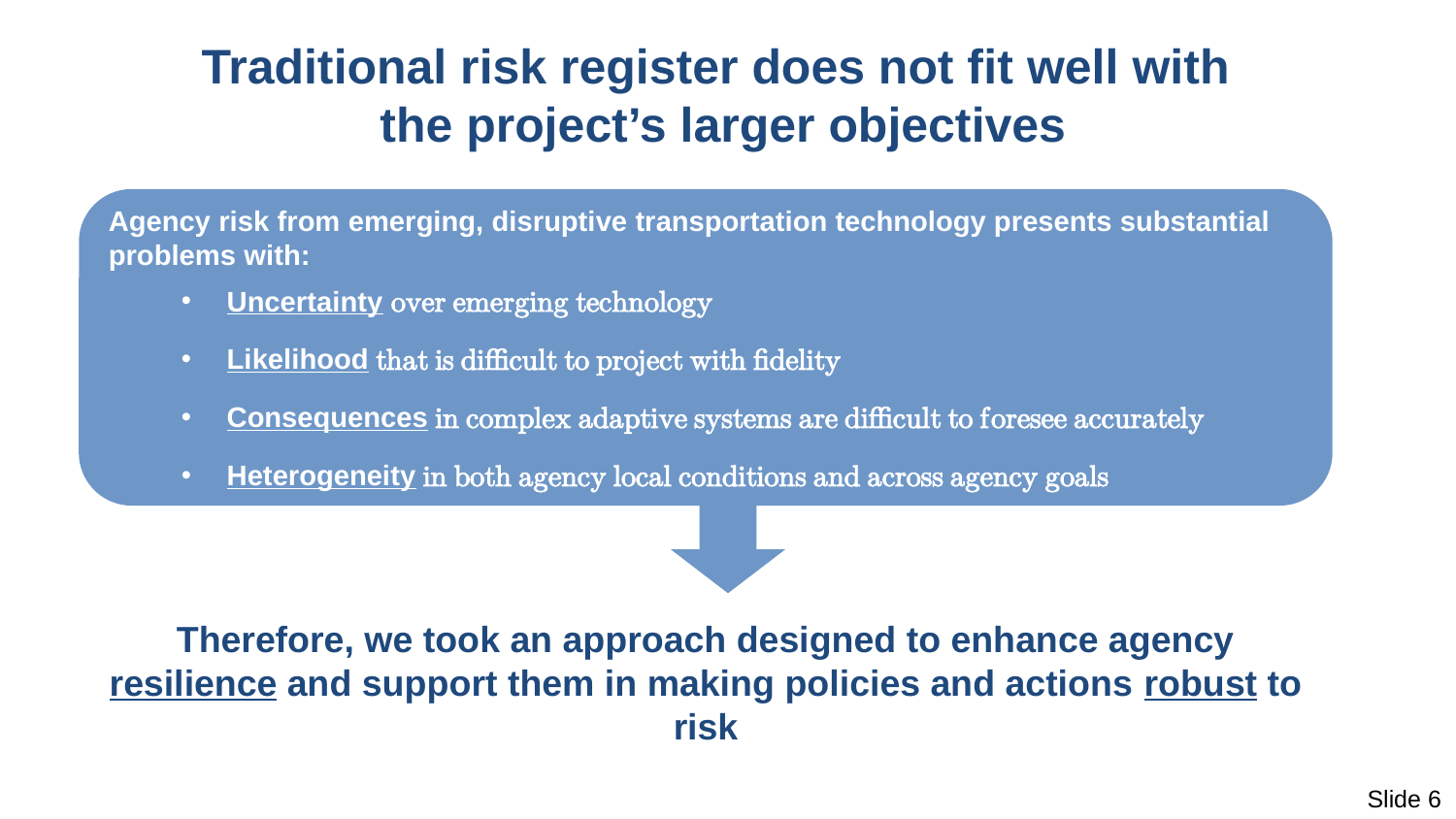

Traditional risk register does not fit well with
 the project’s larger objectives
Agency risk from emerging, disruptive transportation technology presents substantial problems with:
Uncertainty over emerging technology
Likelihood that is difficult to project with fidelity
Consequences in complex adaptive systems are difficult to foresee accurately
Heterogeneity in both agency local conditions and across agency goals

Therefore, we took an approach designed to enhance agency resilience and support them in making policies and actions robust to risk